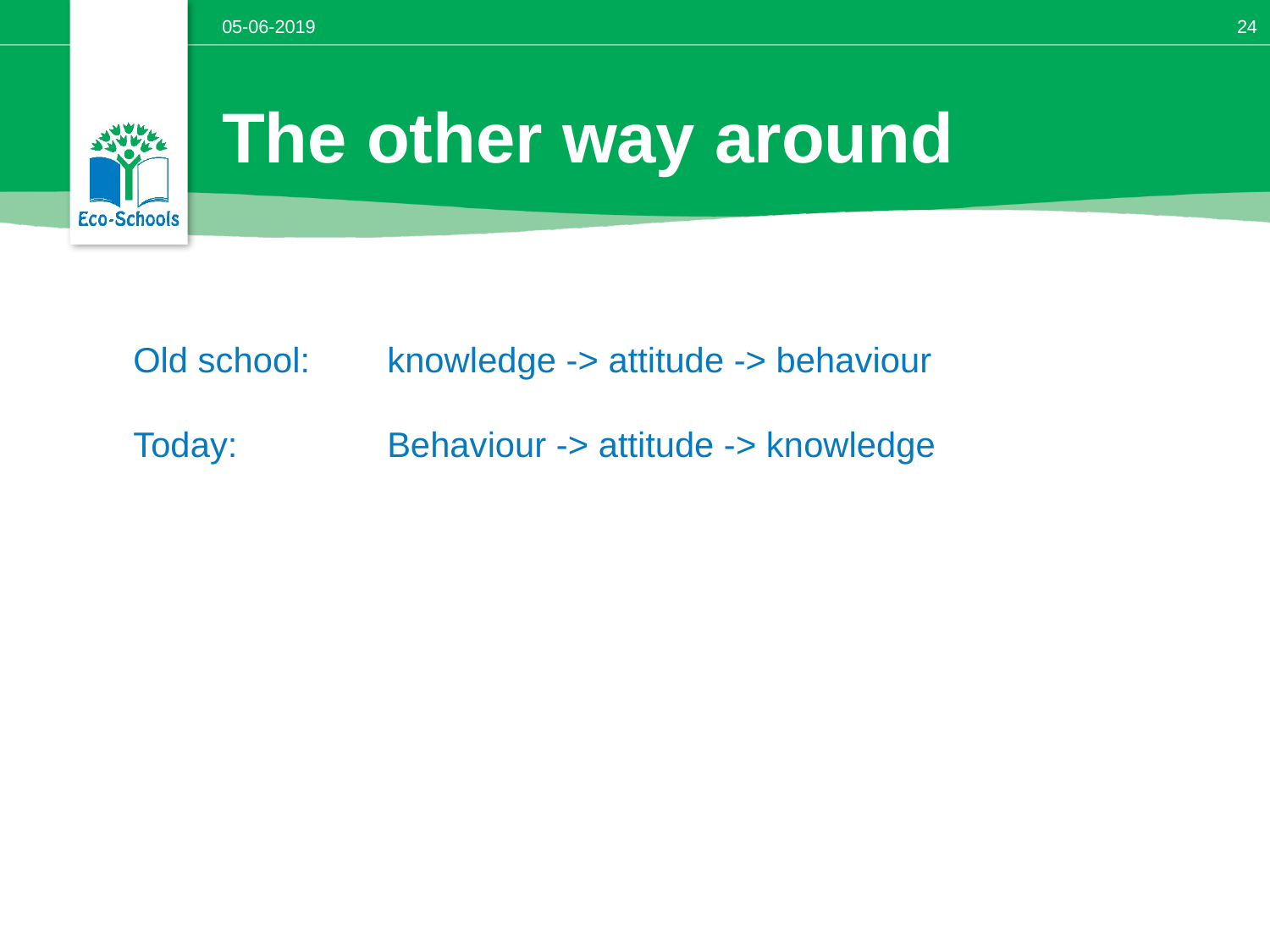

05-06-2019
24
# The other way around
Old school: 	knowledge -> attitude -> behaviour

Today: 		Behaviour -> attitude -> knowledge